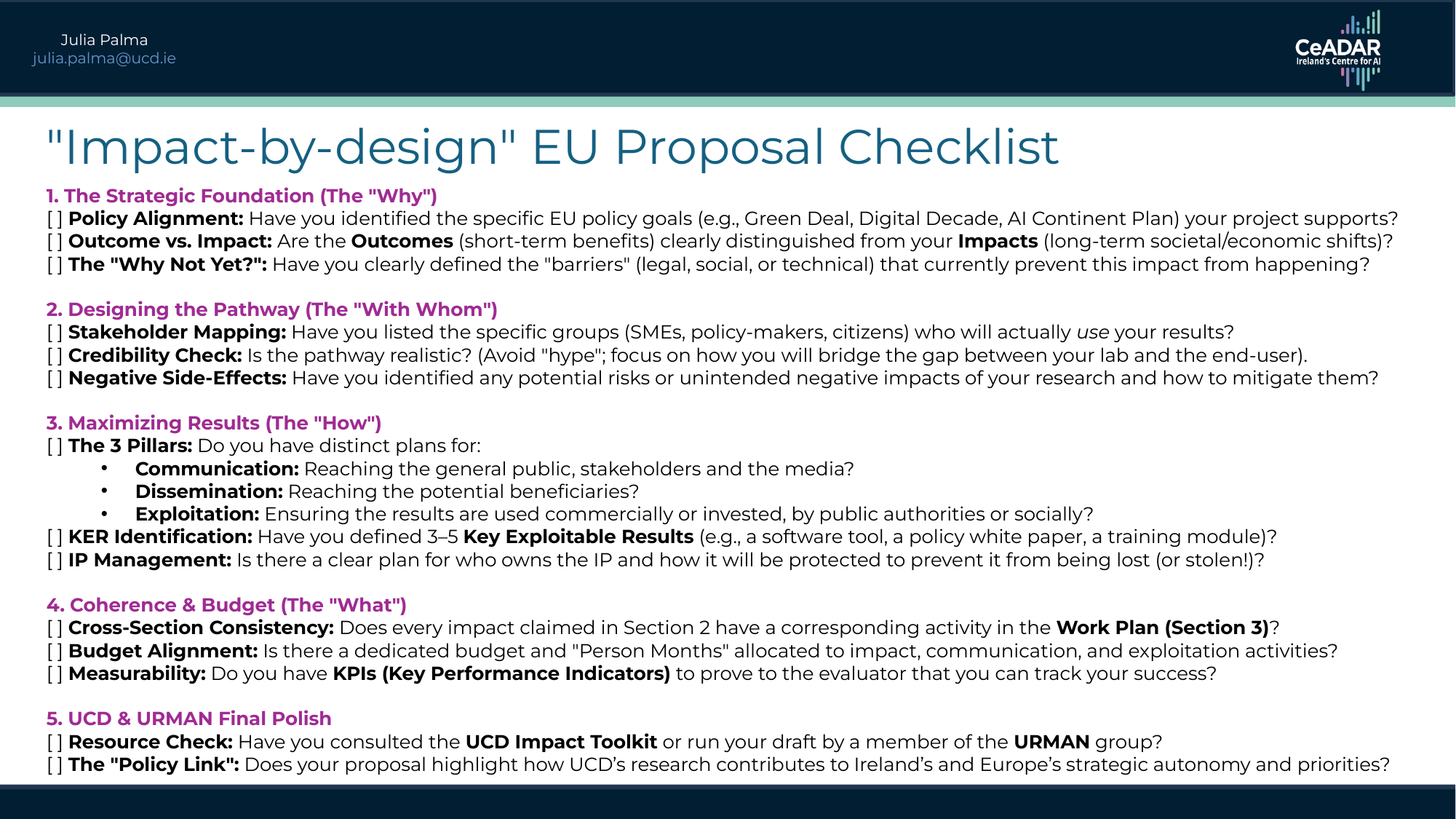

Julia Palma
julia.palma@ucd.ie
"Impact-by-design" EU Proposal Checklist

1. The Strategic Foundation (The "Why")
[ ] Policy Alignment: Have you identified the specific EU policy goals (e.g., Green Deal, Digital Decade, AI Continent Plan) your project supports?
[ ] Outcome vs. Impact: Are the Outcomes (short-term benefits) clearly distinguished from your Impacts (long-term societal/economic shifts)?
[ ] The "Why Not Yet?": Have you clearly defined the "barriers" (legal, social, or technical) that currently prevent this impact from happening?

2. Designing the Pathway (The "With Whom")
[ ] Stakeholder Mapping: Have you listed the specific groups (SMEs, policy-makers, citizens) who will actually use your results?
[ ] Credibility Check: Is the pathway realistic? (Avoid "hype"; focus on how you will bridge the gap between your lab and the end-user).
[ ] Negative Side-Effects: Have you identified any potential risks or unintended negative impacts of your research and how to mitigate them?

3. Maximizing Results (The "How")
[ ] The 3 Pillars: Do you have distinct plans for:
Communication: Reaching the general public, stakeholders and the media?
Dissemination: Reaching the potential beneficiaries?
Exploitation: Ensuring the results are used commercially or invested, by public authorities or socially?
[ ] KER Identification: Have you defined 3–5 Key Exploitable Results (e.g., a software tool, a policy white paper, a training module)?
[ ] IP Management: Is there a clear plan for who owns the IP and how it will be protected to prevent it from being lost (or stolen!)?

4. Coherence & Budget (The "What")
[ ] Cross-Section Consistency: Does every impact claimed in Section 2 have a corresponding activity in the Work Plan (Section 3)?
[ ] Budget Alignment: Is there a dedicated budget and "Person Months" allocated to impact, communication, and exploitation activities?
[ ] Measurability: Do you have KPIs (Key Performance Indicators) to prove to the evaluator that you can track your success?

5. UCD & URMAN Final Polish
[ ] Resource Check: Have you consulted the UCD Impact Toolkit or run your draft by a member of the URMAN group?
[ ] The "Policy Link": Does your proposal highlight how UCD’s research contributes to Ireland’s and Europe’s strategic autonomy and priorities?